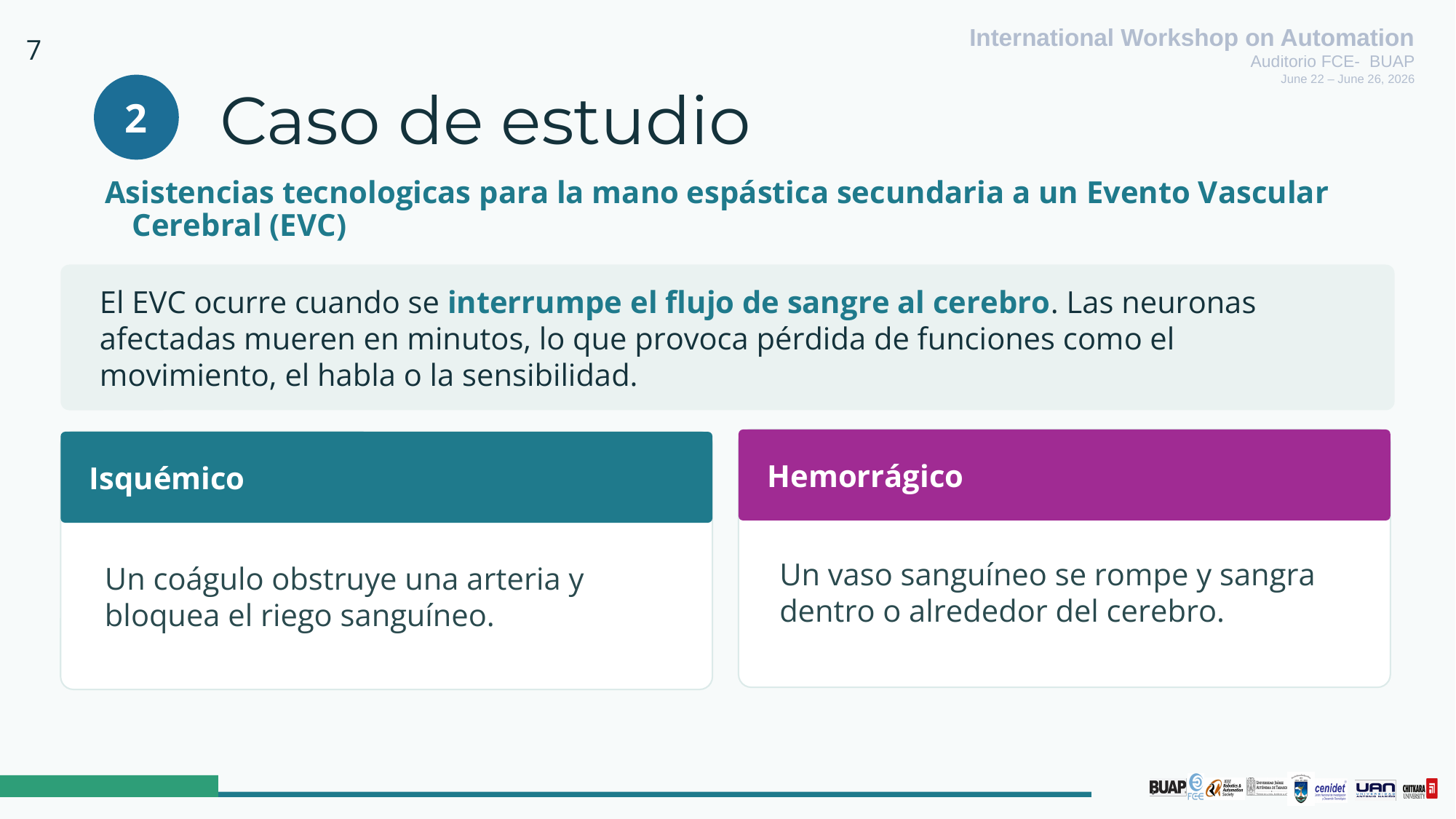

7
	Caso de estudio
2
Asistencias tecnologicas para la mano espástica secundaria a un Evento Vascular Cerebral (EVC)
El EVC ocurre cuando se interrumpe el flujo de sangre al cerebro. Las neuronas afectadas mueren en minutos, lo que provoca pérdida de funciones como el movimiento, el habla o la sensibilidad.

Hemorrágico

Isquémico
Un coágulo obstruye una arteria y bloquea el riego sanguíneo.
Un vaso sanguíneo se rompe y sangra dentro o alrededor del cerebro.